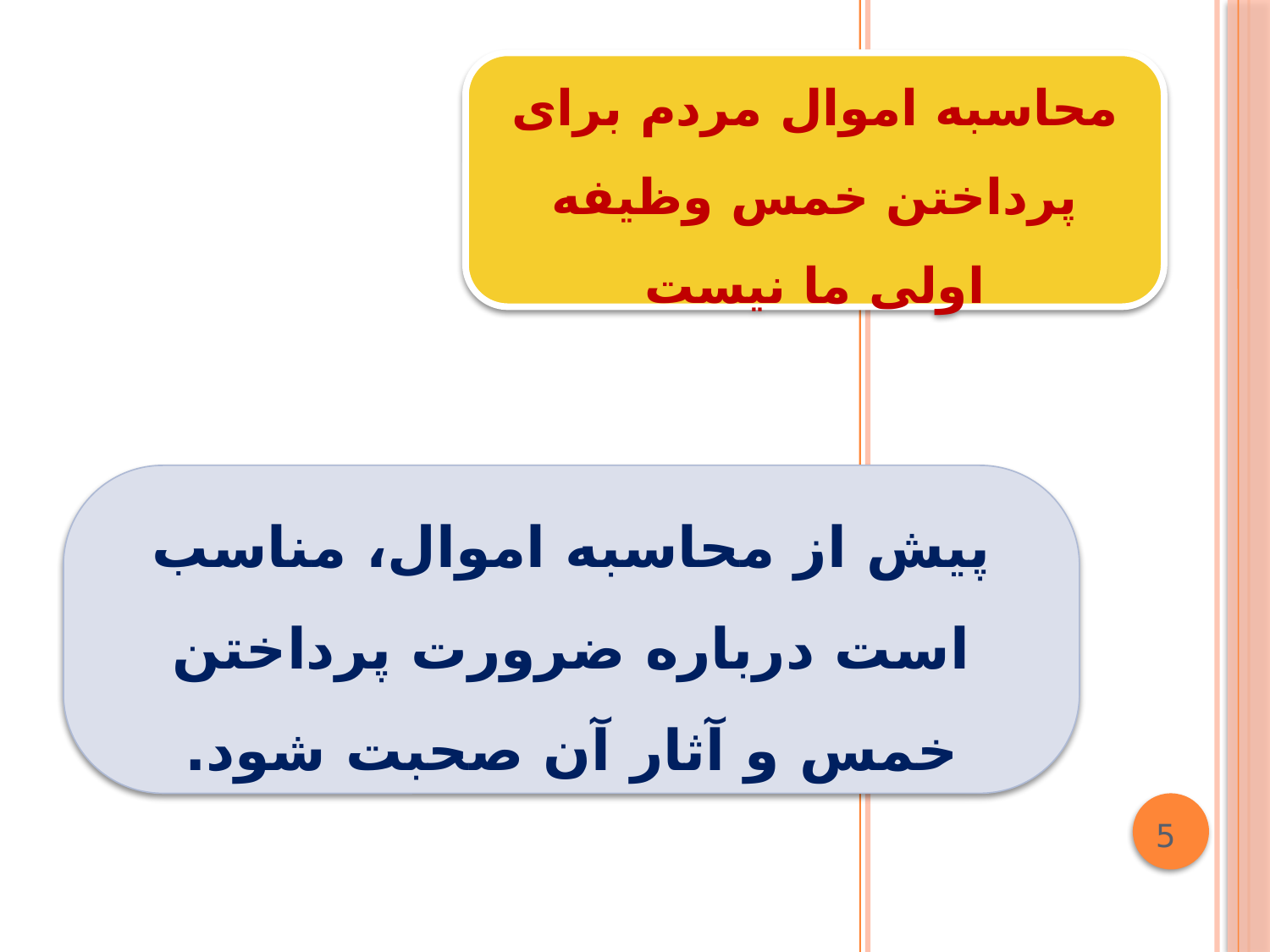

محاسبه اموال مردم برای پرداختن خمس وظیفه اولی ما نیست
پیش از محاسبه اموال، مناسب است درباره ضرورت پرداختن خمس و آثار آن صحبت شود.
5